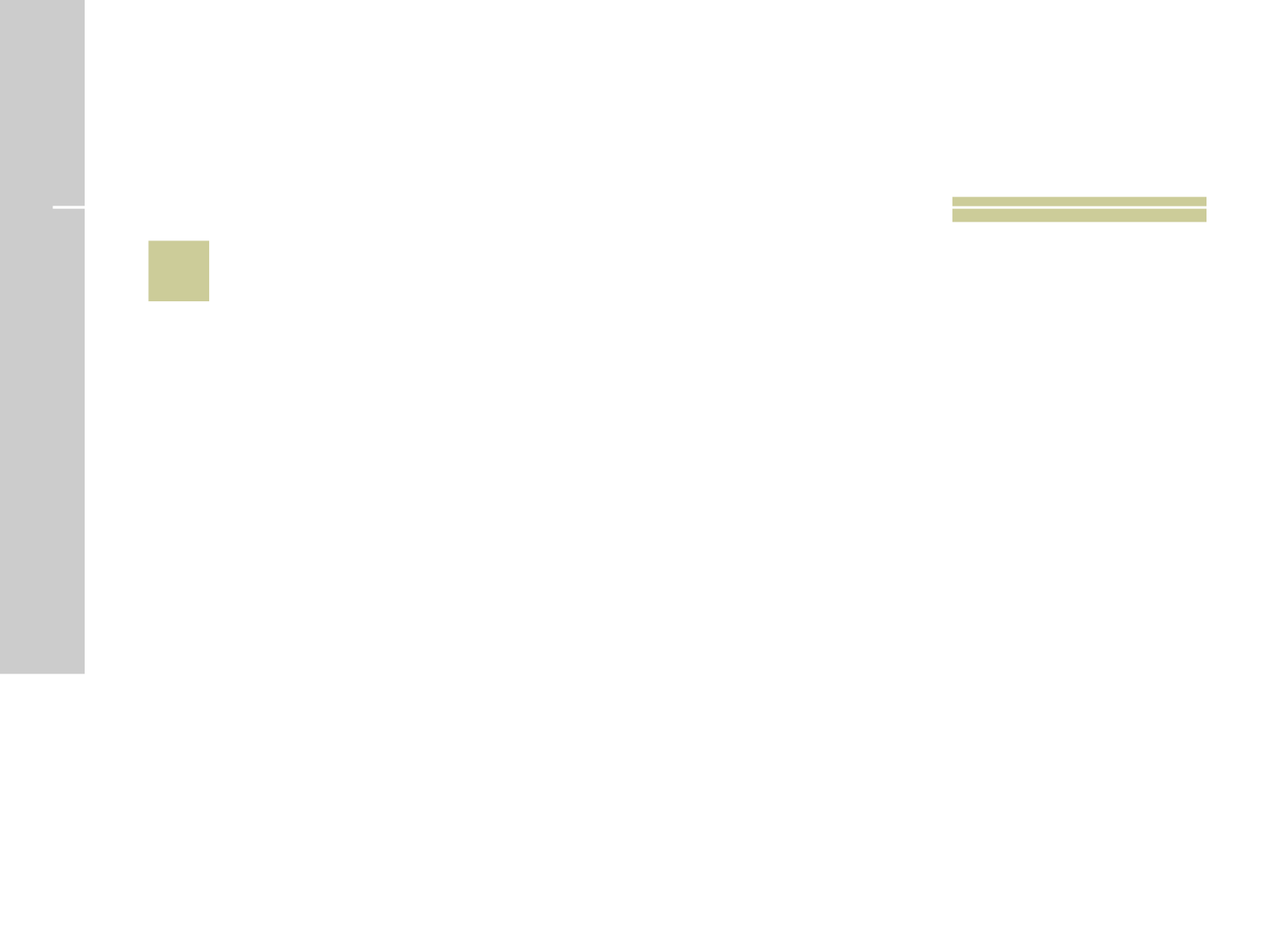

# 12
 Como se chama a pessoa que tem o hábito de roer as unhas?